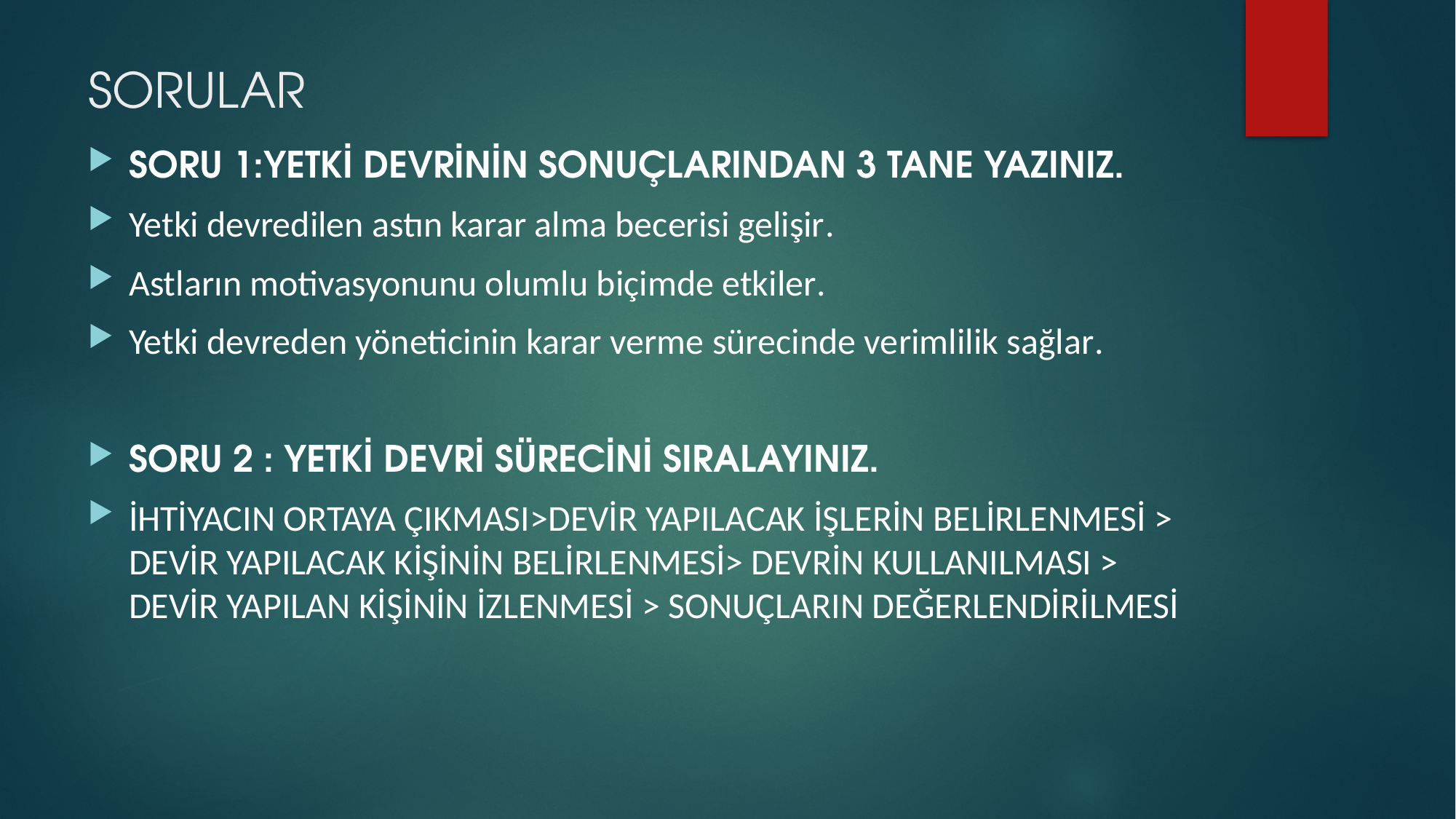

# SORULAR
SORU 1:YETKİ DEVRİNİN SONUÇLARINDAN 3 TANE YAZINIZ.
Yetki devredilen astın karar alma becerisi gelişir.
Astların motivasyonunu olumlu biçimde etkiler.
Yetki devreden yöneticinin karar verme sürecinde verimlilik sağlar.

SORU 2 : YETKİ DEVRİ SÜRECİNİ SIRALAYINIZ.
İHTİYACIN ORTAYA ÇIKMASI>DEVİR YAPILACAK İŞLERİN BELİRLENMESİ > DEVİR YAPILACAK KİŞİNİN BELİRLENMESİ> DEVRİN KULLANILMASI > DEVİR YAPILAN KİŞİNİN İZLENMESİ > SONUÇLARIN DEĞERLENDİRİLMESİ